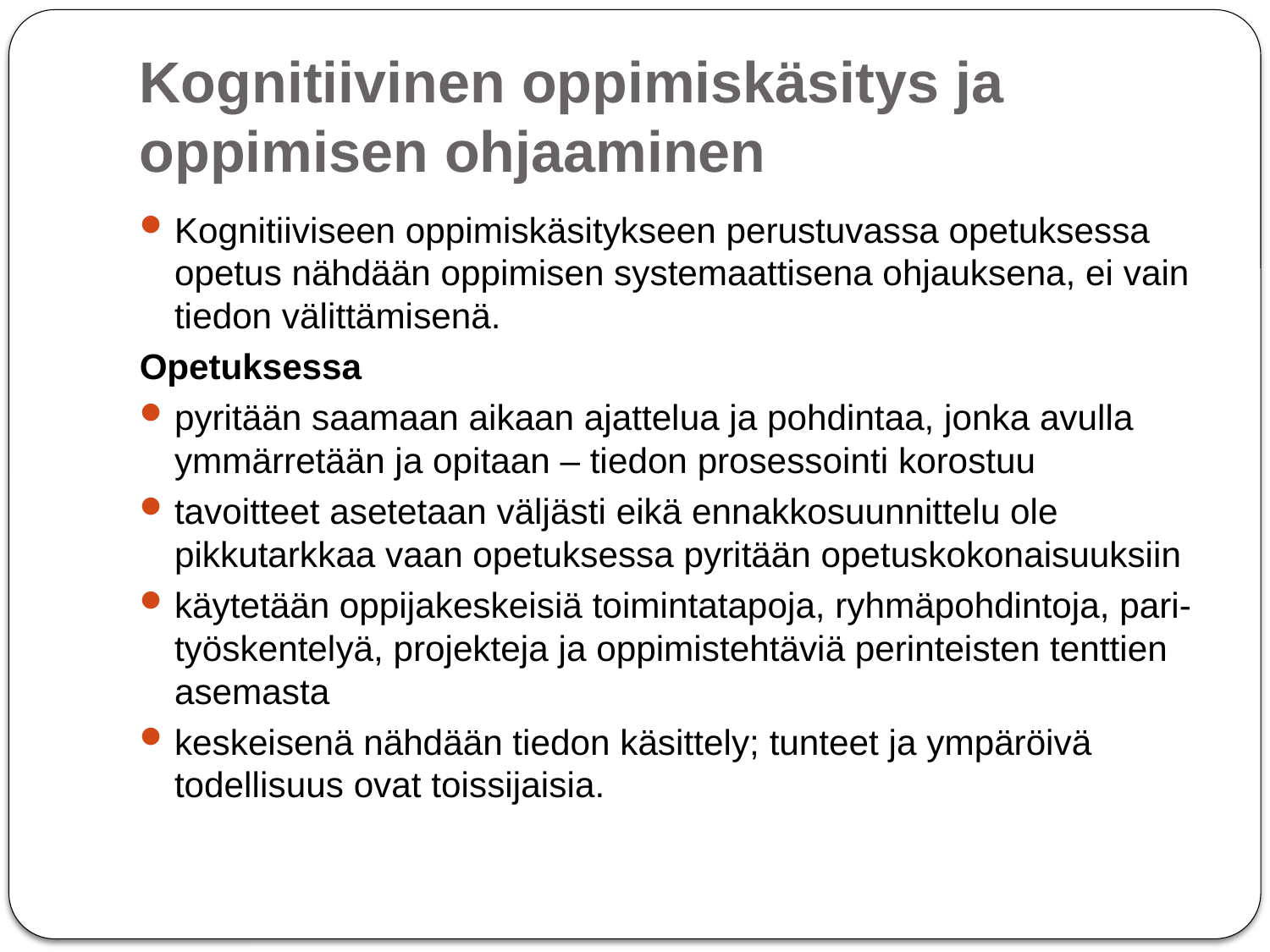

# Kognitiivinen oppimiskäsitys ja oppimisen ohjaaminen
Kognitiiviseen oppimiskäsitykseen perustuvassa opetuksessa opetus nähdään oppimisen systemaattisena ohjauksena, ei vain tiedon välittämisenä.
Opetuksessa
pyritään saamaan aikaan ajattelua ja pohdintaa, jonka avulla ymmärretään ja opitaan – tiedon prosessointi korostuu
tavoitteet asetetaan väljästi eikä ennakkosuunnittelu ole pikkutarkkaa vaan opetuksessa pyritään opetuskokonaisuuksiin
käytetään oppijakeskeisiä toimintatapoja, ryhmäpohdintoja, pari-työskentelyä, projekteja ja oppimistehtäviä perinteisten tenttien asemasta
keskeisenä nähdään tiedon käsittely; tunteet ja ympäröivä todellisuus ovat toissijaisia.